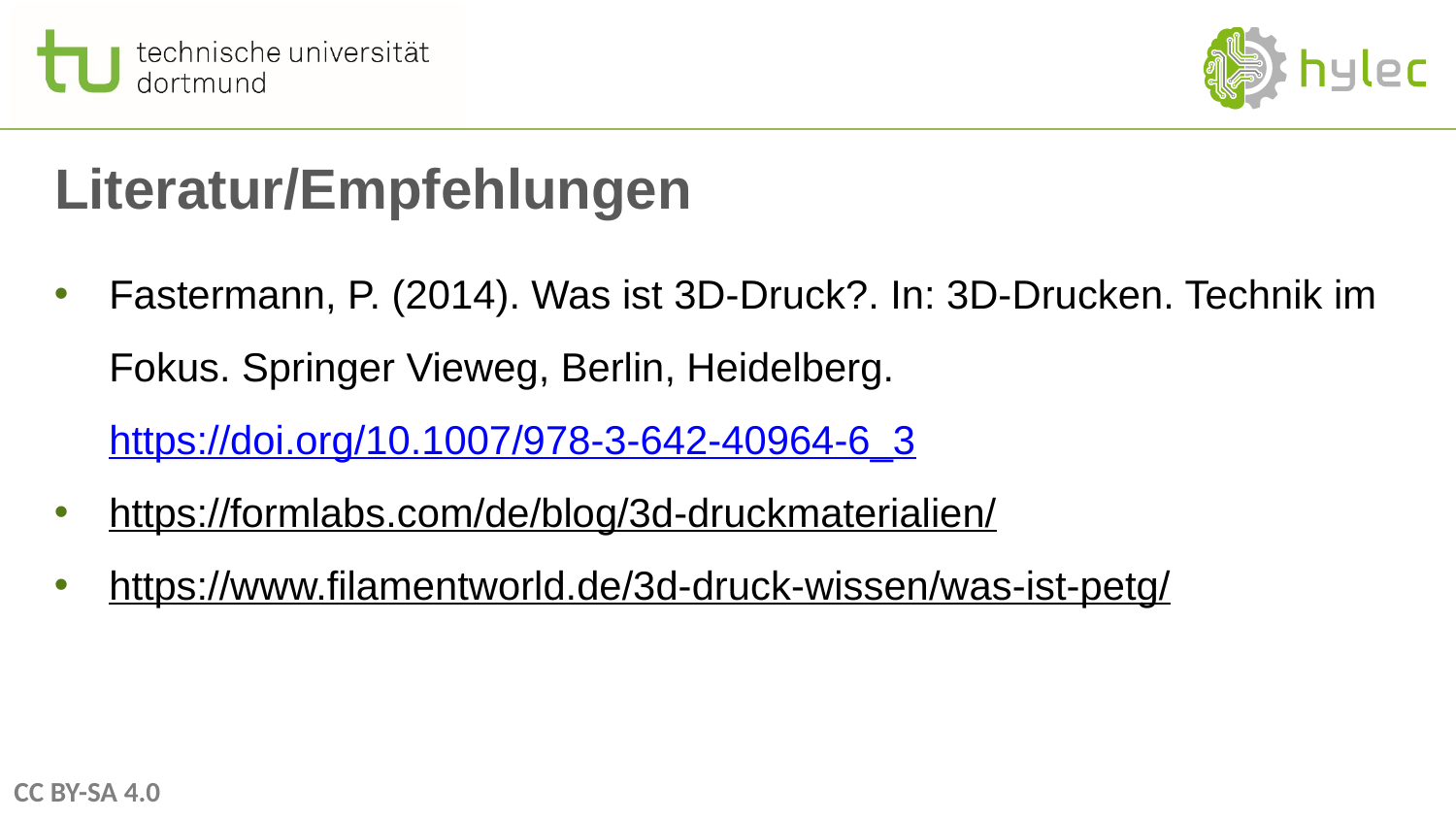

# Literatur/Empfehlungen
Fastermann, P. (2014). Was ist 3D-Druck?. In: 3D-Drucken. Technik im Fokus. Springer Vieweg, Berlin, Heidelberg. https://doi.org/10.1007/978-3-642-40964-6_3
https://formlabs.com/de/blog/3d-druckmaterialien/
https://www.filamentworld.de/3d-druck-wissen/was-ist-petg/